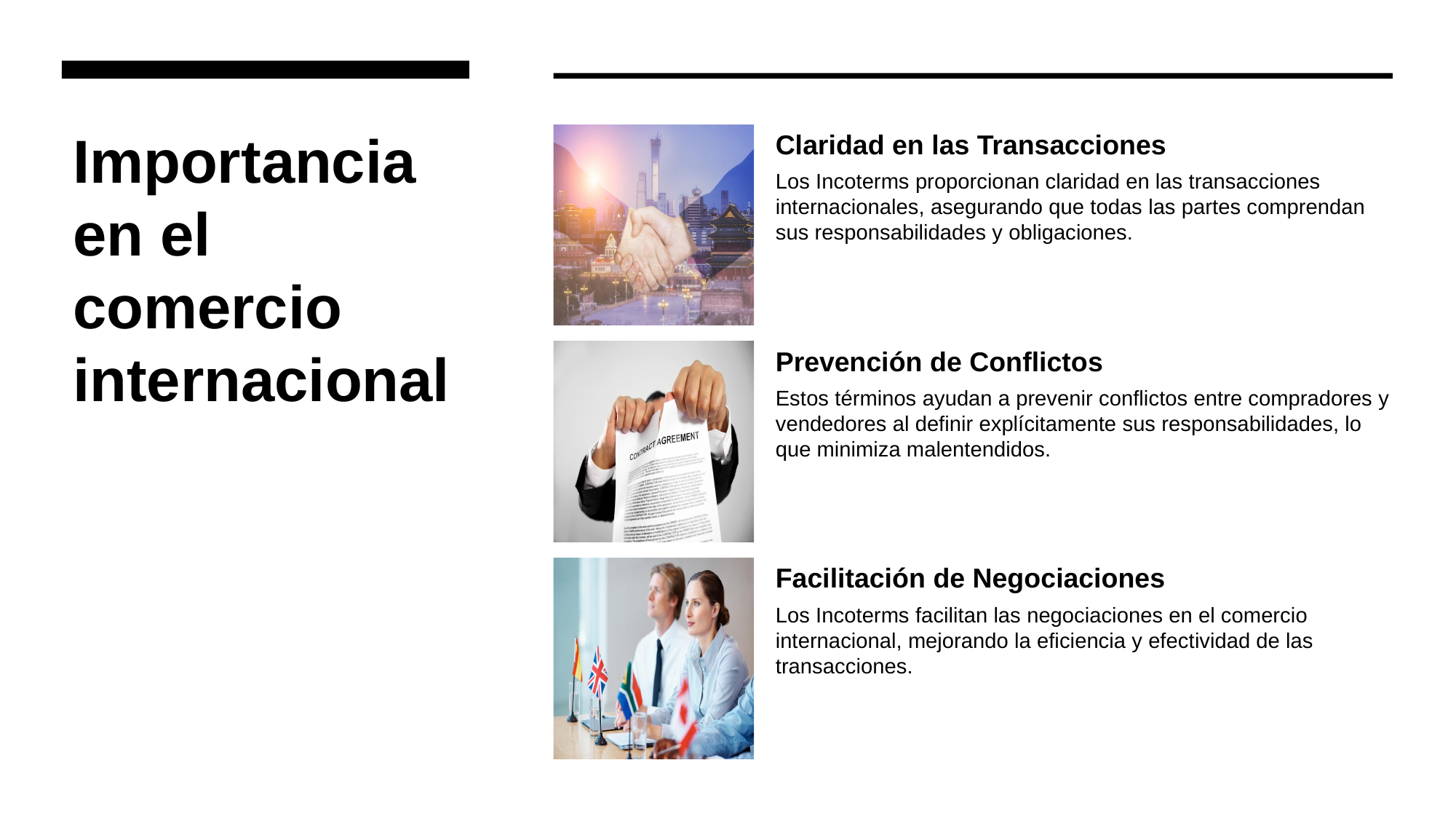

# Importancia en el comercio internacional
Claridad en las Transacciones
Los Incoterms proporcionan claridad en las transacciones internacionales, asegurando que todas las partes comprendan sus responsabilidades y obligaciones.
Prevención de Conflictos
Estos términos ayudan a prevenir conflictos entre compradores y vendedores al definir explícitamente sus responsabilidades, lo que minimiza malentendidos.
Facilitación de Negociaciones
Los Incoterms facilitan las negociaciones en el comercio internacional, mejorando la eficiencia y efectividad de las transacciones.